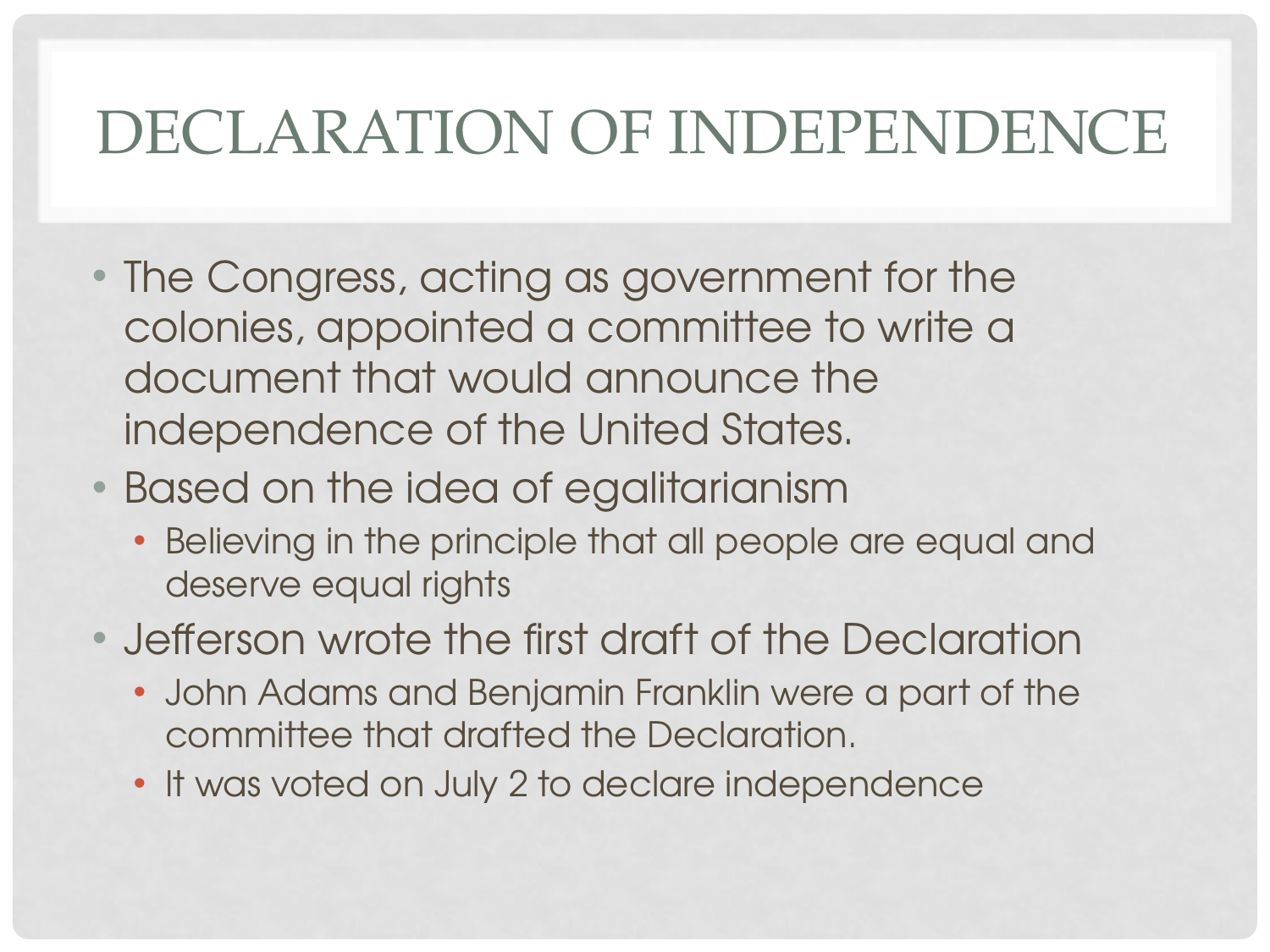

# Declaration of independence
The Congress, acting as government for the colonies, appointed a committee to write a document that would announce the independence of the United States.
Based on the idea of egalitarianism
Believing in the principle that all people are equal and deserve equal rights
Jefferson wrote the first draft of the Declaration
John Adams and Benjamin Franklin were a part of the committee that drafted the Declaration.
It was voted on July 2 to declare independence